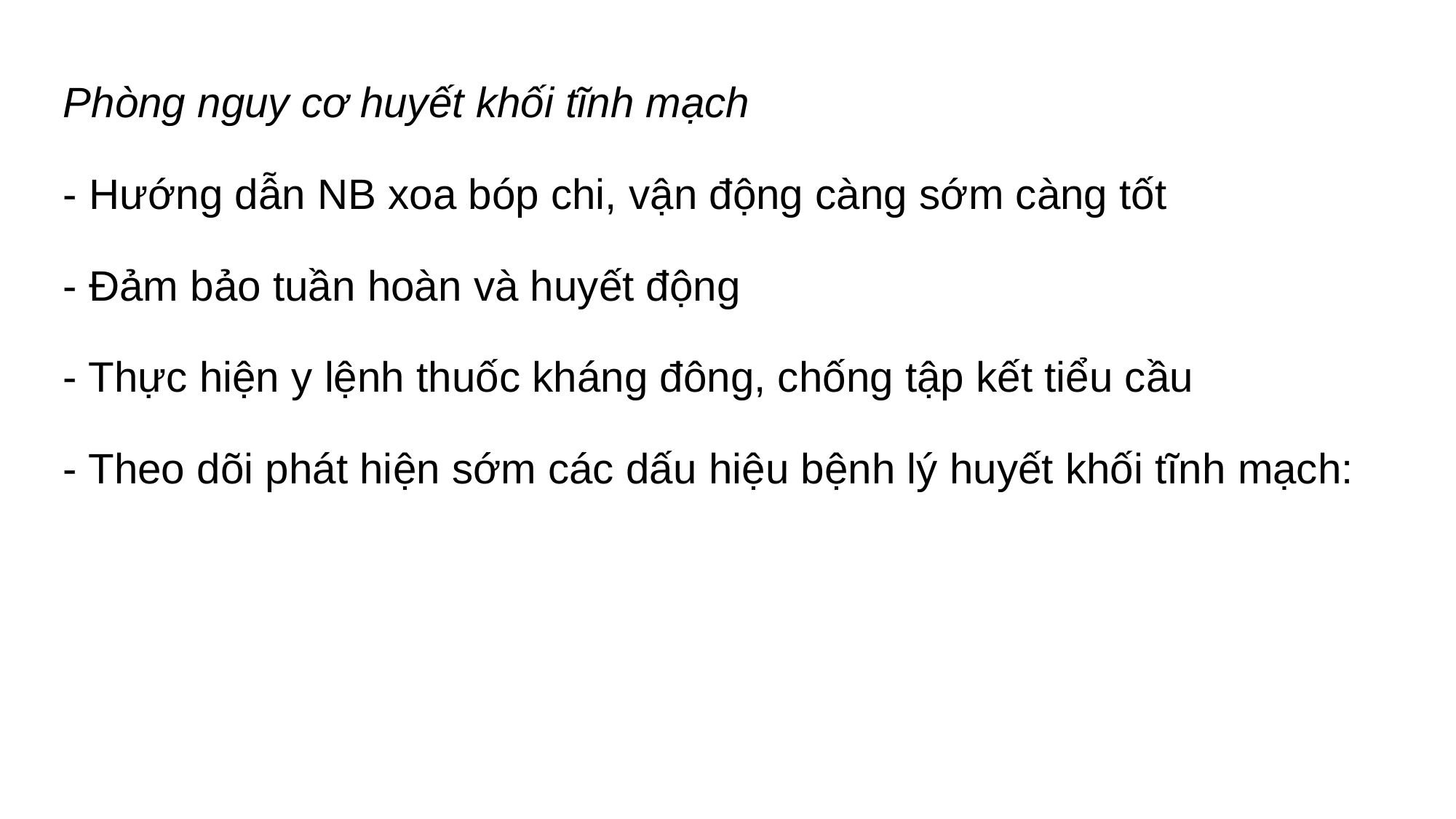

Phòng nguy cơ huyết khối tĩnh mạch
- Hướng dẫn NB xoa bóp chi, vận động càng sớm càng tốt
- Đảm bảo tuần hoàn và huyết động
- Thực hiện y lệnh thuốc kháng đông, chống tập kết tiểu cầu
- Theo dõi phát hiện sớm các dấu hiệu bệnh lý huyết khối tĩnh mạch: